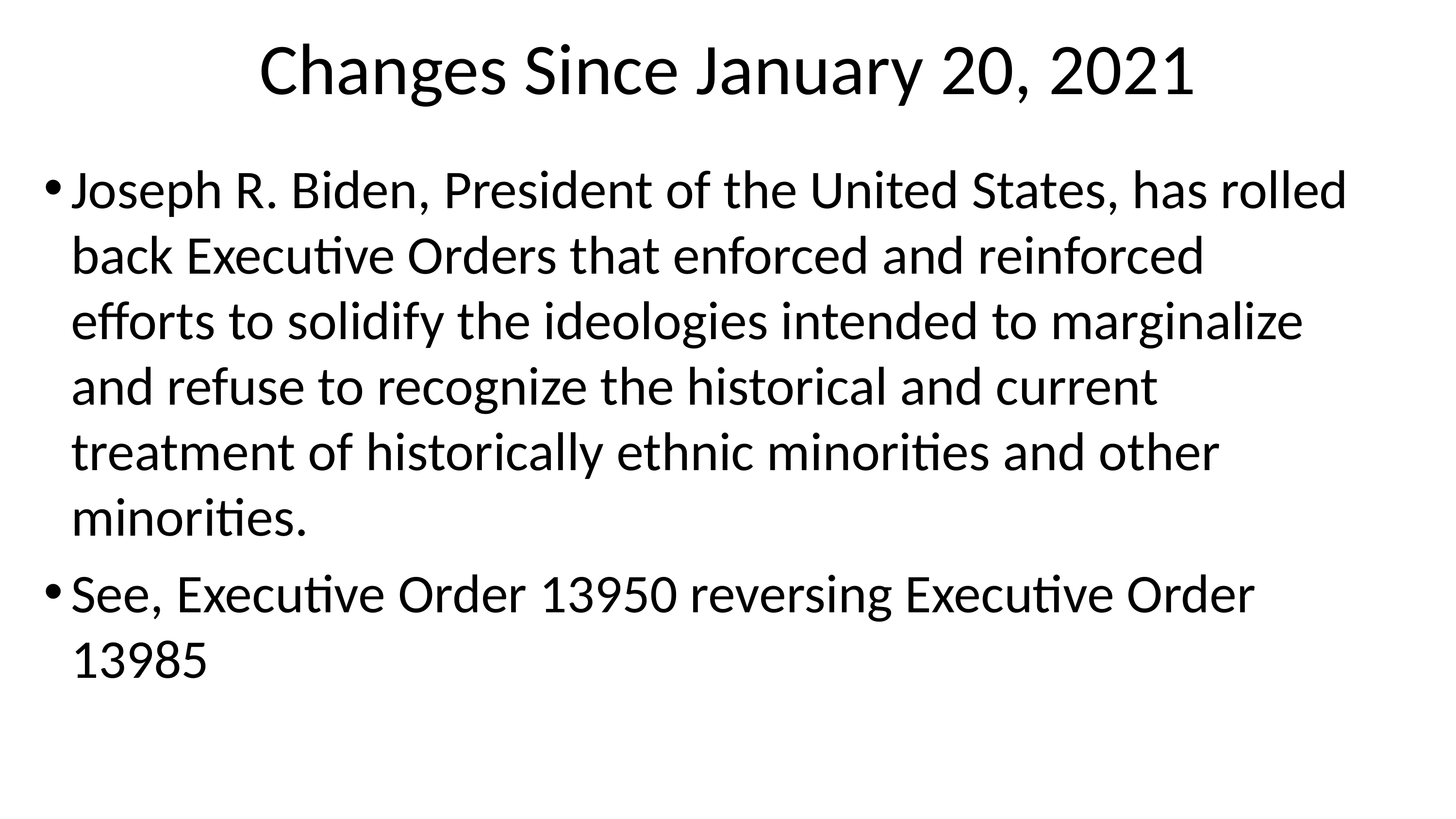

# Changes Since January 20, 2021
Joseph R. Biden, President of the United States, has rolled back Executive Orders that enforced and reinforced efforts to solidify the ideologies intended to marginalize and refuse to recognize the historical and current treatment of historically ethnic minorities and other minorities.
See, Executive Order 13950 reversing Executive Order 13985